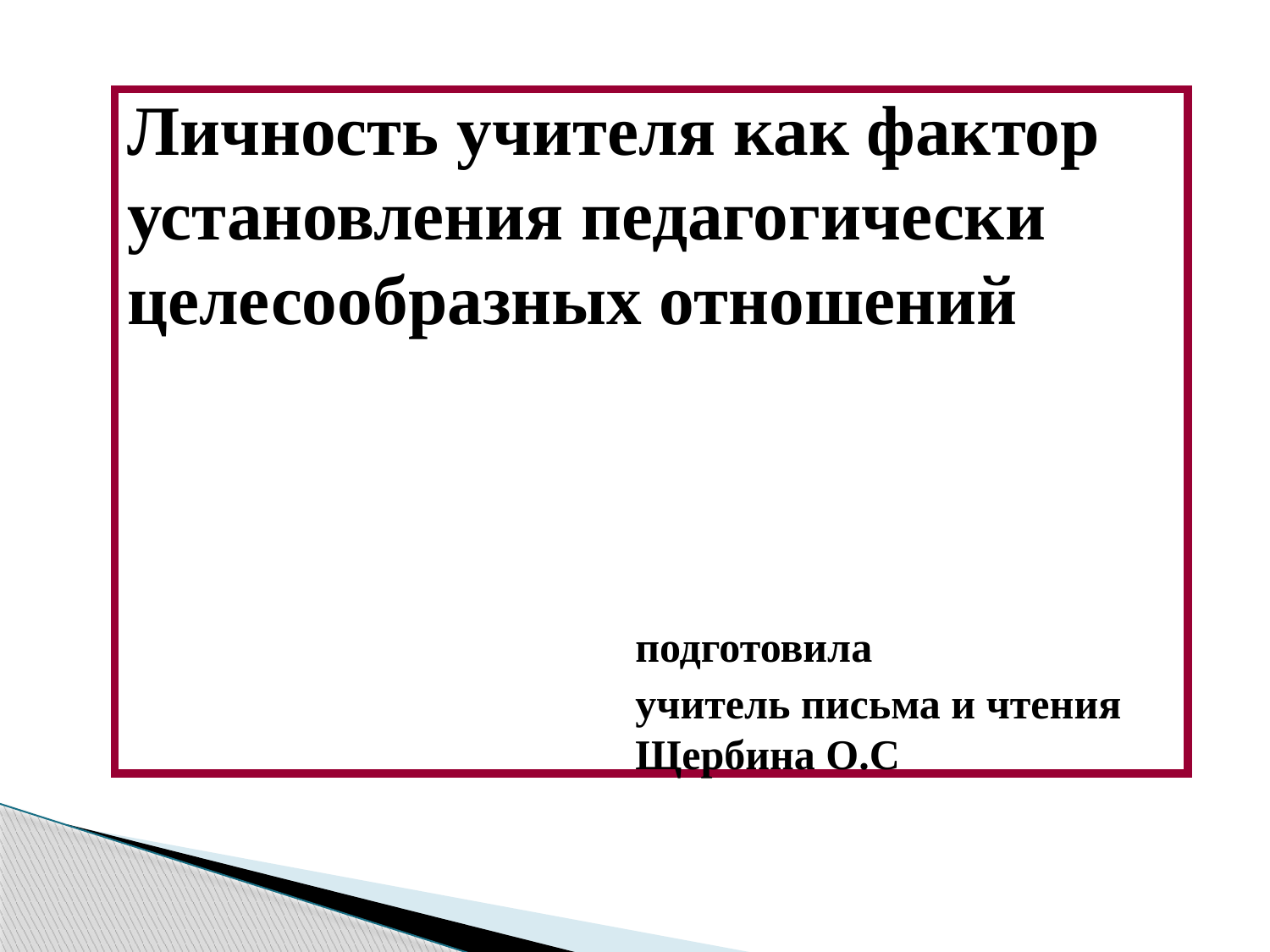

Личность учителя как фактор установления педагогически целесообразных отношений

				подготовила
				учитель письма и чтения
				Щербина О.С